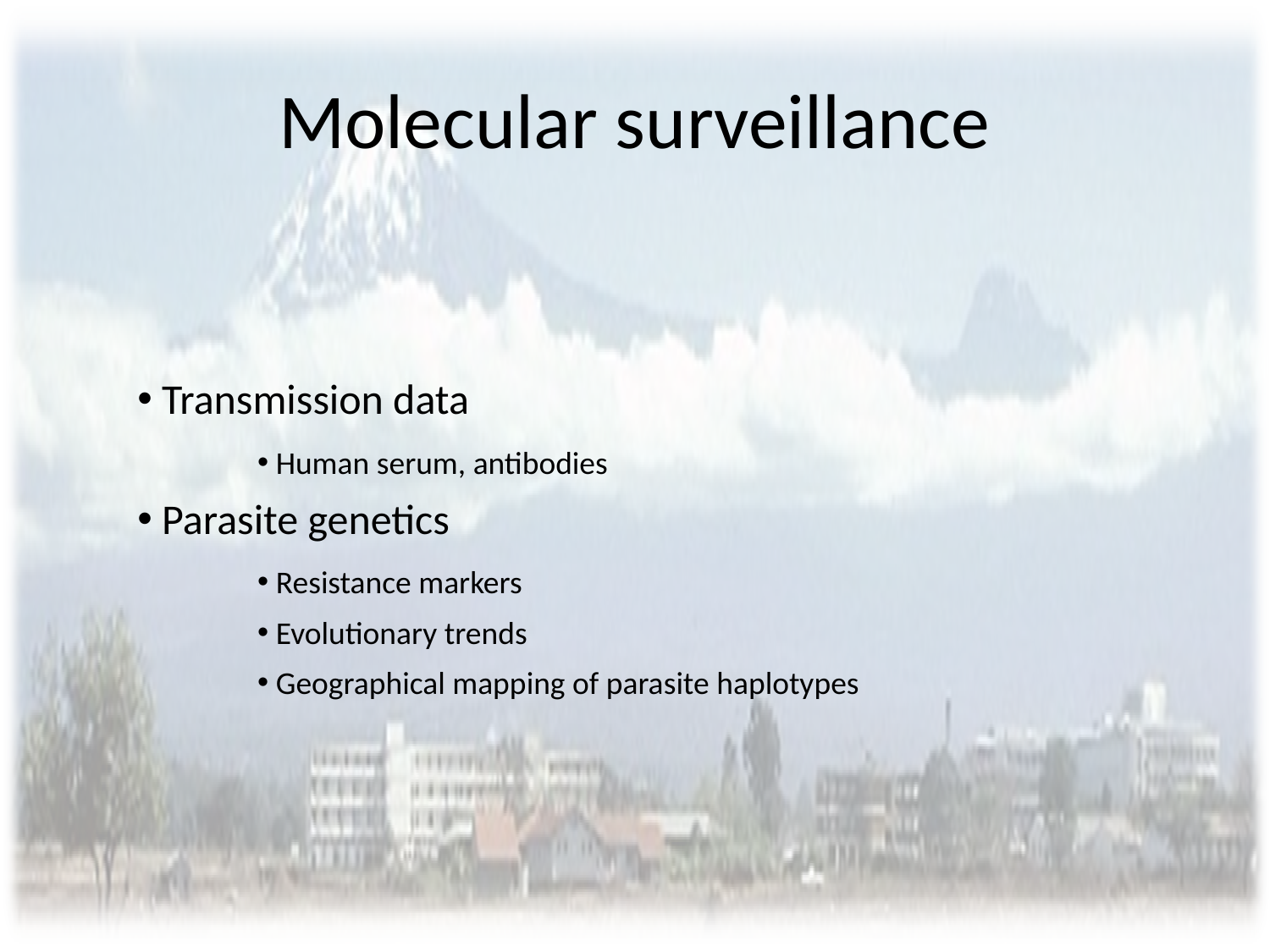

# Molecular surveillance
 Transmission data
 Human serum, antibodies

 Parasite genetics

 Resistance markers

 Evolutionary trends

 Geographical mapping of parasite haplotypes